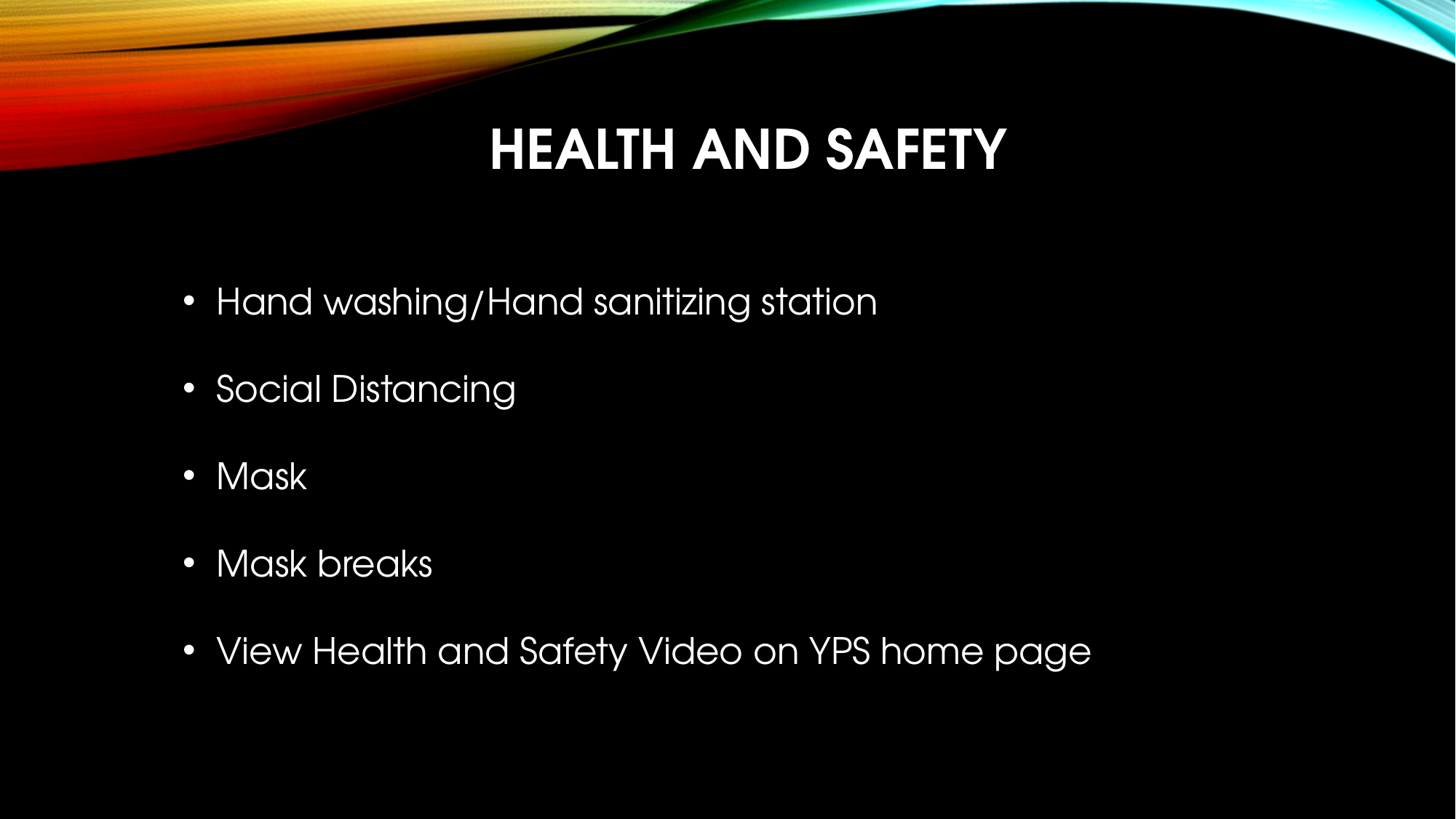

HEALTH AND SAFETY

Hand washing/Hand sanitizing station

Social Distancing

Mask

Mask breaks

View Health and Safety Video on YPS home page